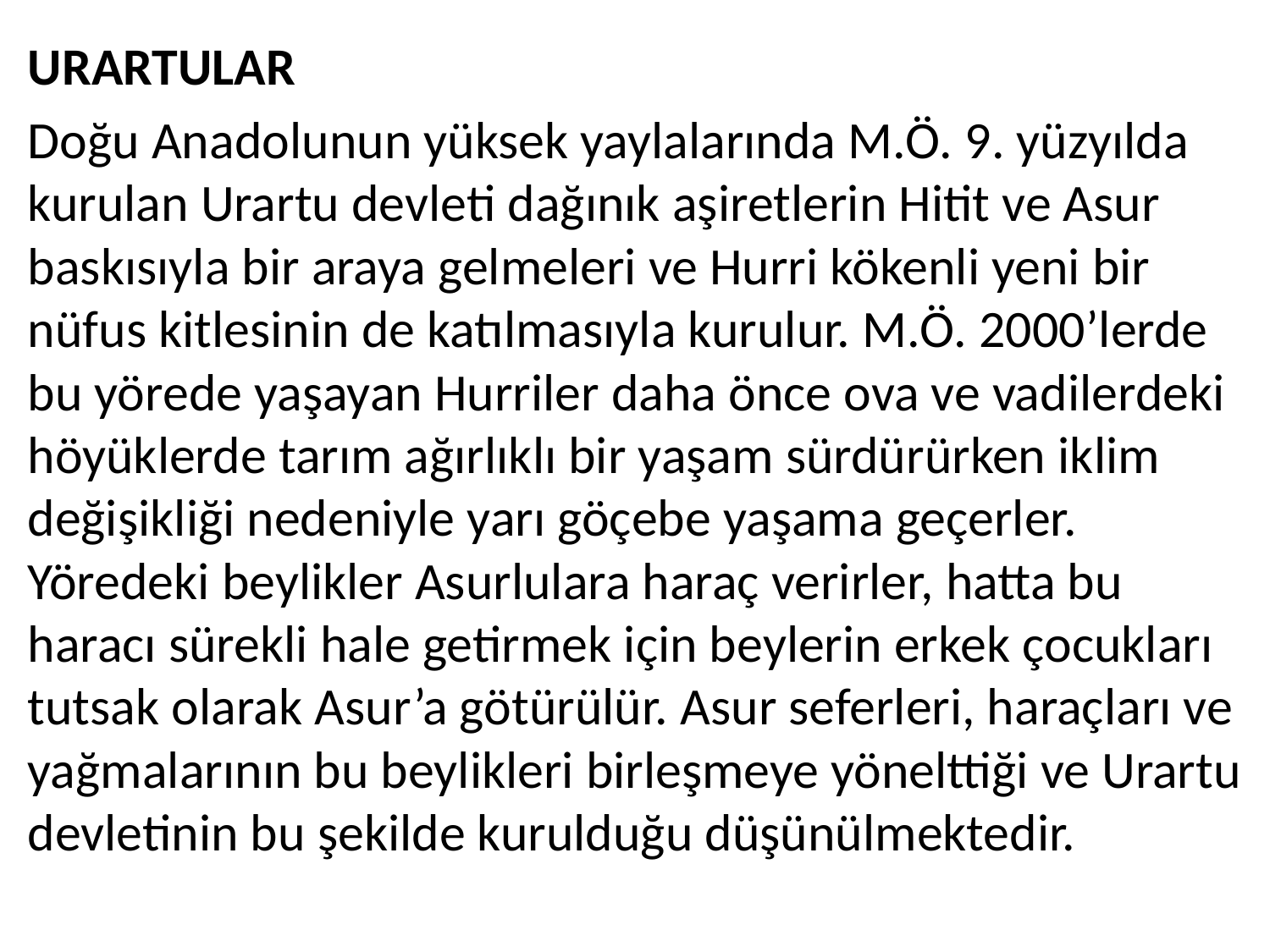

URARTULAR
Doğu Anadolunun yüksek yaylalarında M.Ö. 9. yüzyılda kurulan Urartu devleti dağınık aşiretlerin Hitit ve Asur baskısıyla bir araya gelmeleri ve Hurri kökenli yeni bir nüfus kitlesinin de katılmasıyla kurulur. M.Ö. 2000’lerde bu yörede yaşayan Hurriler daha önce ova ve vadilerdeki höyüklerde tarım ağırlıklı bir yaşam sürdürürken iklim değişikliği nedeniyle yarı göçebe yaşama geçerler. Yöredeki beylikler Asurlulara haraç verirler, hatta bu haracı sürekli hale getirmek için beylerin erkek çocukları tutsak olarak Asur’a götürülür. Asur seferleri, haraçları ve yağmalarının bu beylikleri birleşmeye yönelttiği ve Urartu devletinin bu şekilde kurulduğu düşünülmektedir.